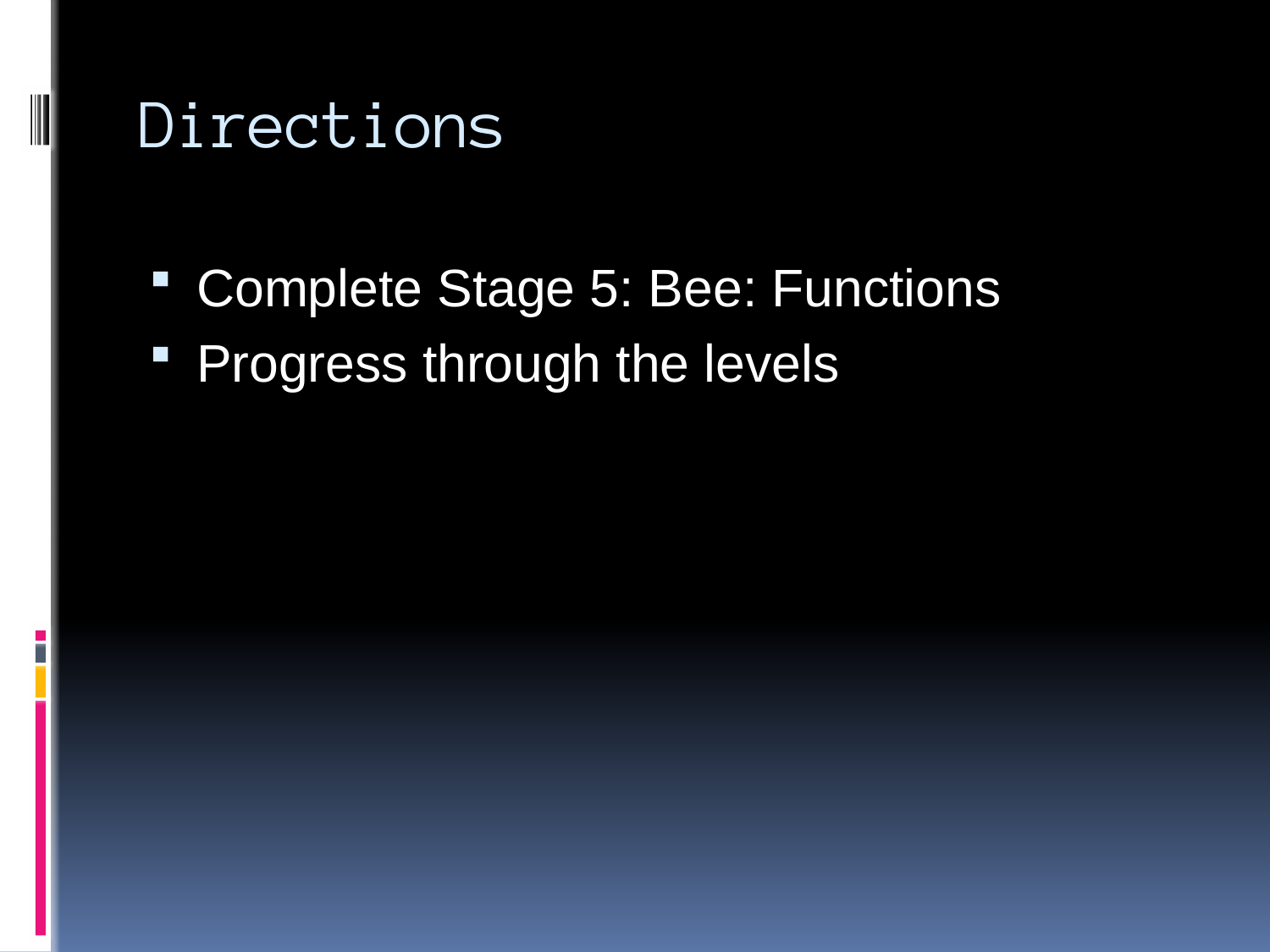

# Directions
Complete Stage 5: Bee: Functions
Progress through the levels